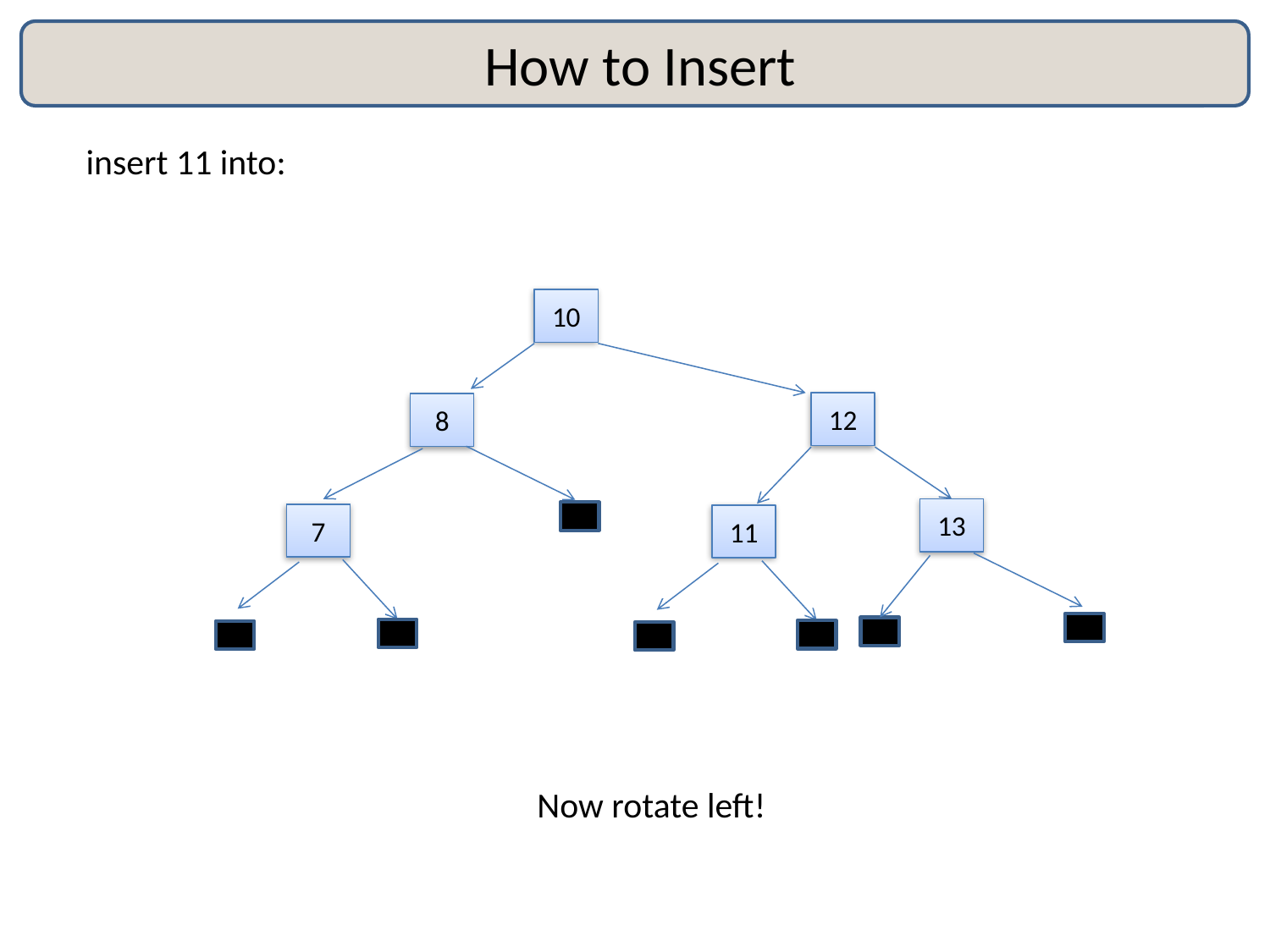

# How to Insert
insert 11 into:
10
12
8
13

7
11

Now rotate left!